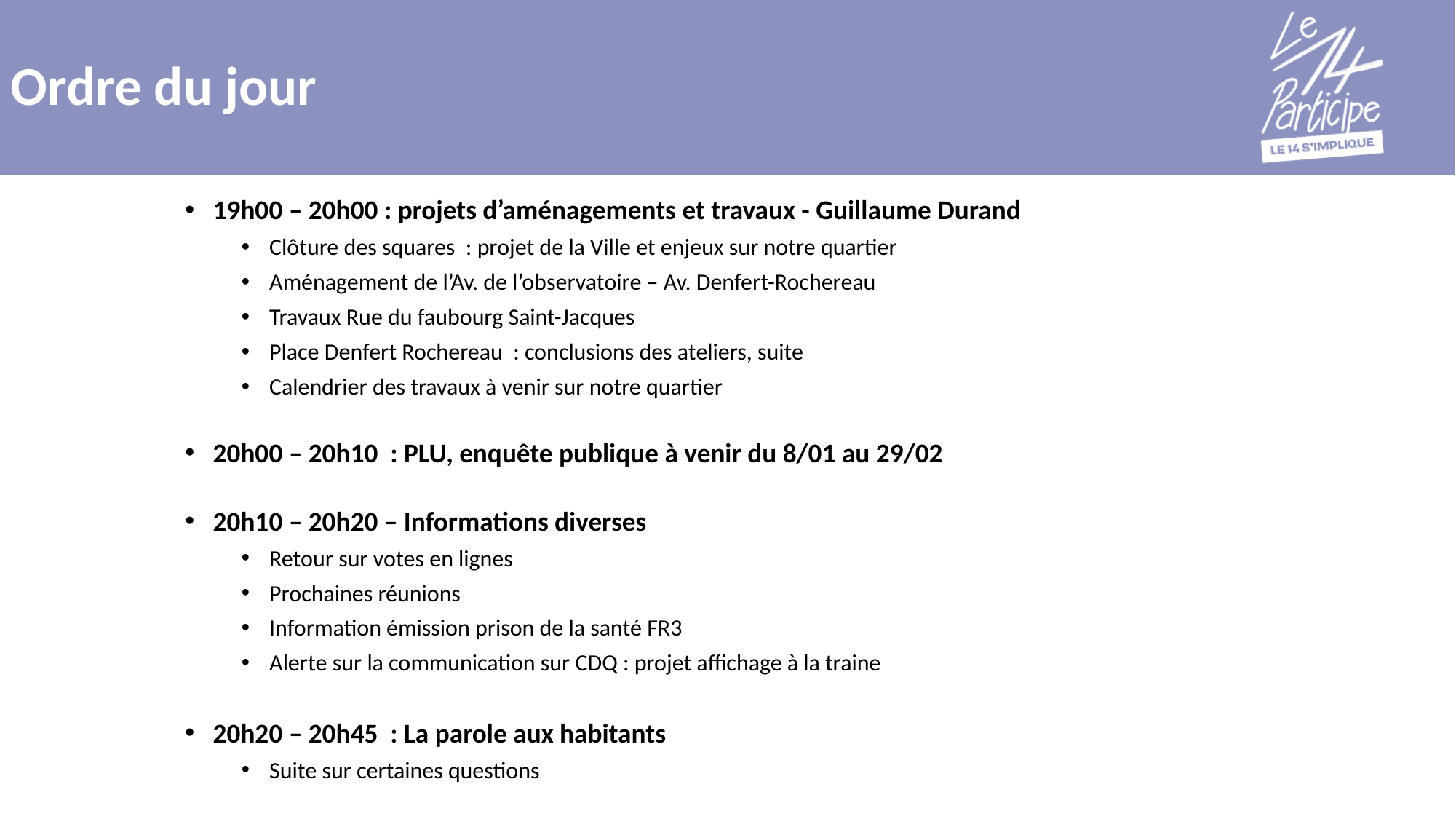

Ordre du jour

19h00 – 20h00 : projets d’aménagements et travaux - Guillaume Durand
Clôture des squares  : projet de la Ville et enjeux sur notre quartier
Aménagement de l’Av. de l’observatoire – Av. Denfert-Rochereau
Travaux Rue du faubourg Saint-Jacques
Place Denfert Rochereau  : conclusions des ateliers, suite
Calendrier des travaux à venir sur notre quartier

20h00 – 20h10  : PLU, enquête publique à venir du 8/01 au 29/02

20h10 – 20h20 – Informations diverses
Retour sur votes en lignes
Prochaines réunions
Information émission prison de la santé FR3
Alerte sur la communication sur CDQ : projet affichage à la traine

20h20 – 20h45  : La parole aux habitants
Suite sur certaines questions